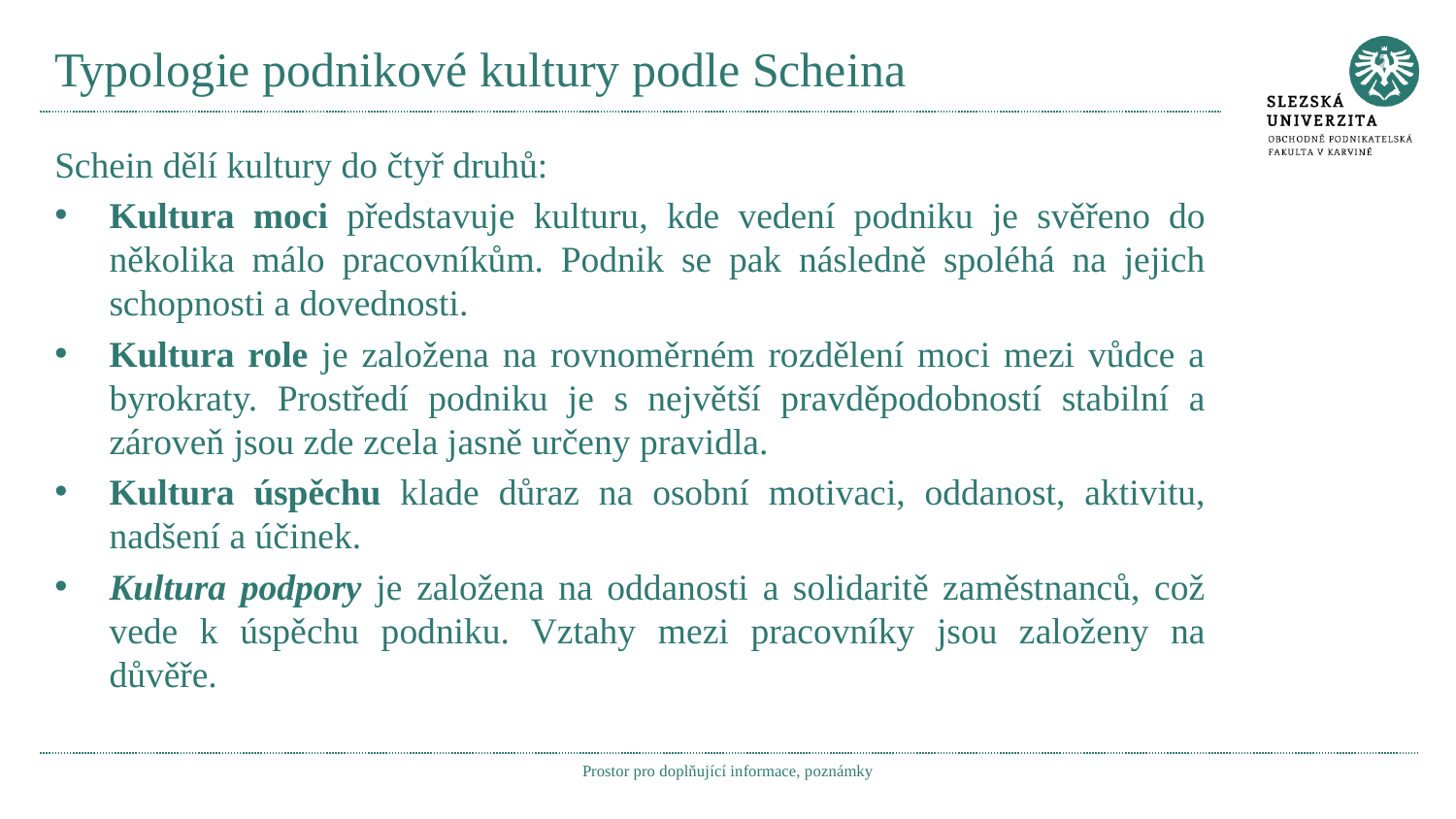

# Typologie podnikové kultury podle Scheina
Schein dělí kultury do čtyř druhů:
Kultura moci představuje kulturu, kde vedení podniku je svěřeno do několika málo pracovníkům. Podnik se pak následně spoléhá na jejich schopnosti a dovednosti.
Kultura role je založena na rovnoměrném rozdělení moci mezi vůdce a byrokraty. Prostředí podniku je s největší pravděpodobností stabilní a zároveň jsou zde zcela jasně určeny pravidla.
Kultura úspěchu klade důraz na osobní motivaci, oddanost, aktivitu, nadšení a účinek.
Kultura podpory je založena na oddanosti a solidaritě zaměstnanců, což vede k úspěchu podniku. Vztahy mezi pracovníky jsou založeny na důvěře.
Prostor pro doplňující informace, poznámky